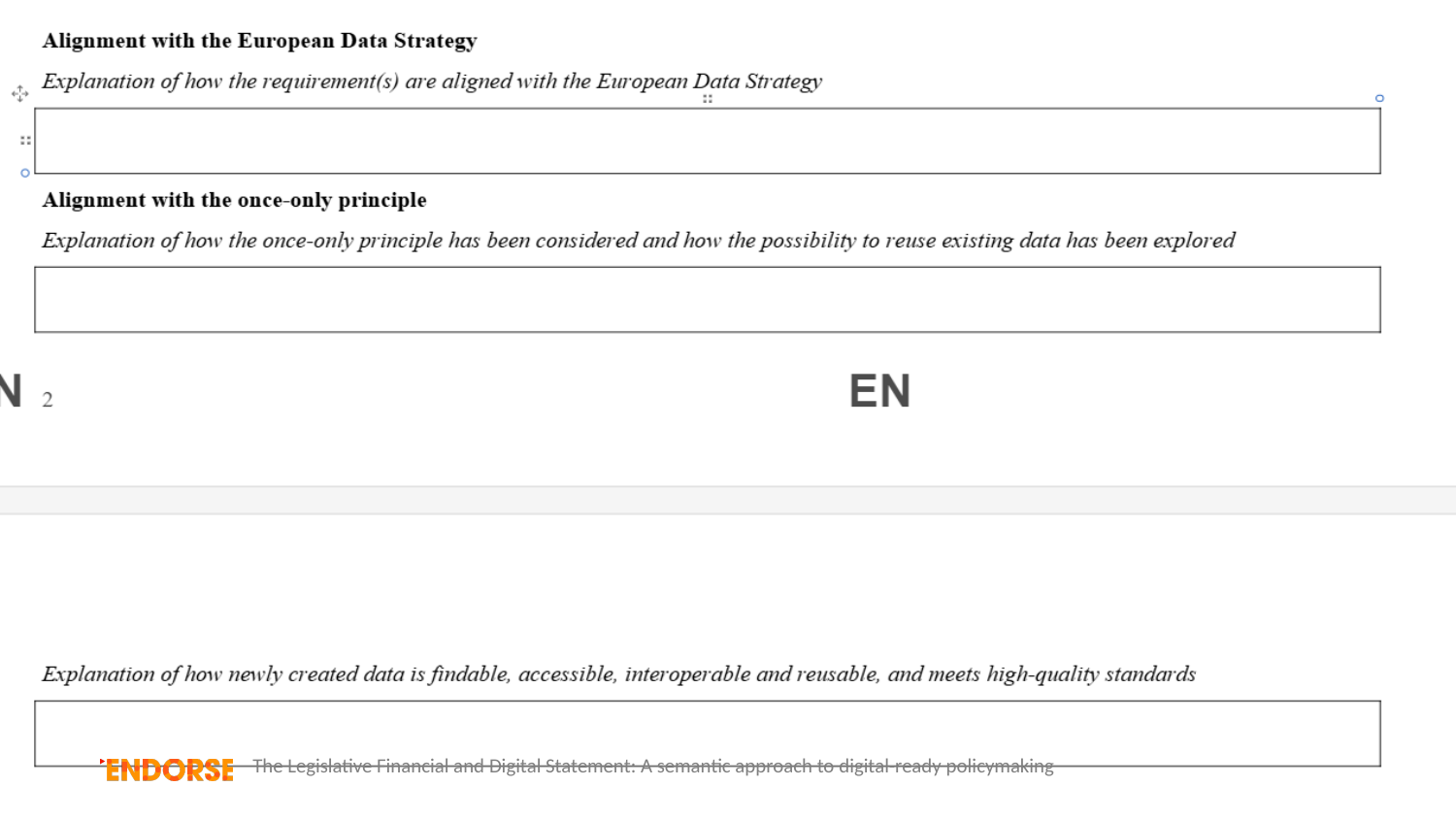

The Legislative Financial and Digital Statement: A semantic approach to digital-ready policymaking